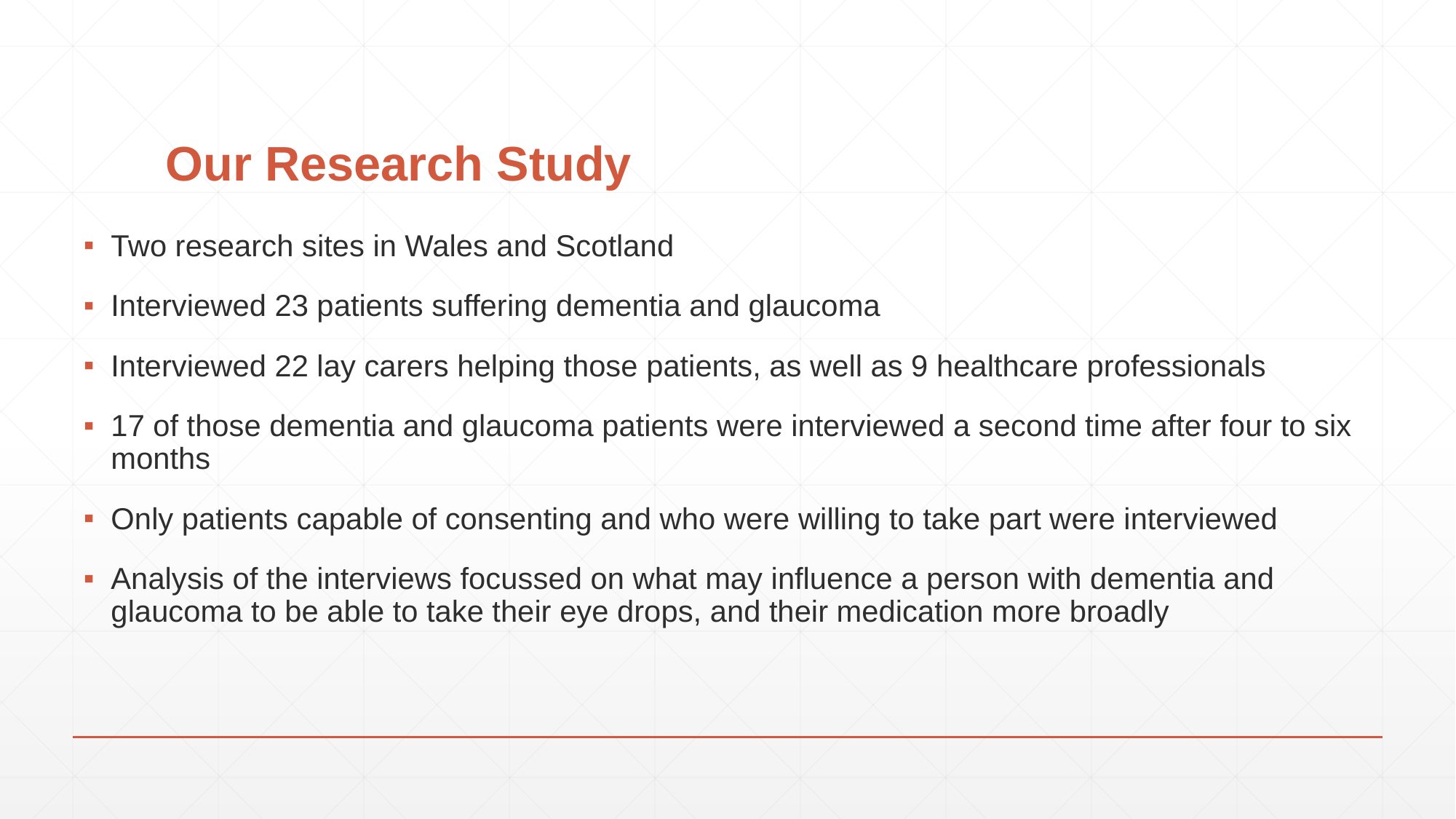

# Our Research Study
Two research sites in Wales and Scotland
Interviewed 23 patients suffering dementia and glaucoma
Interviewed 22 lay carers helping those patients, as well as 9 healthcare professionals
17 of those dementia and glaucoma patients were interviewed a second time after four to six months
Only patients capable of consenting and who were willing to take part were interviewed
Analysis of the interviews focussed on what may influence a person with dementia and glaucoma to be able to take their eye drops, and their medication more broadly